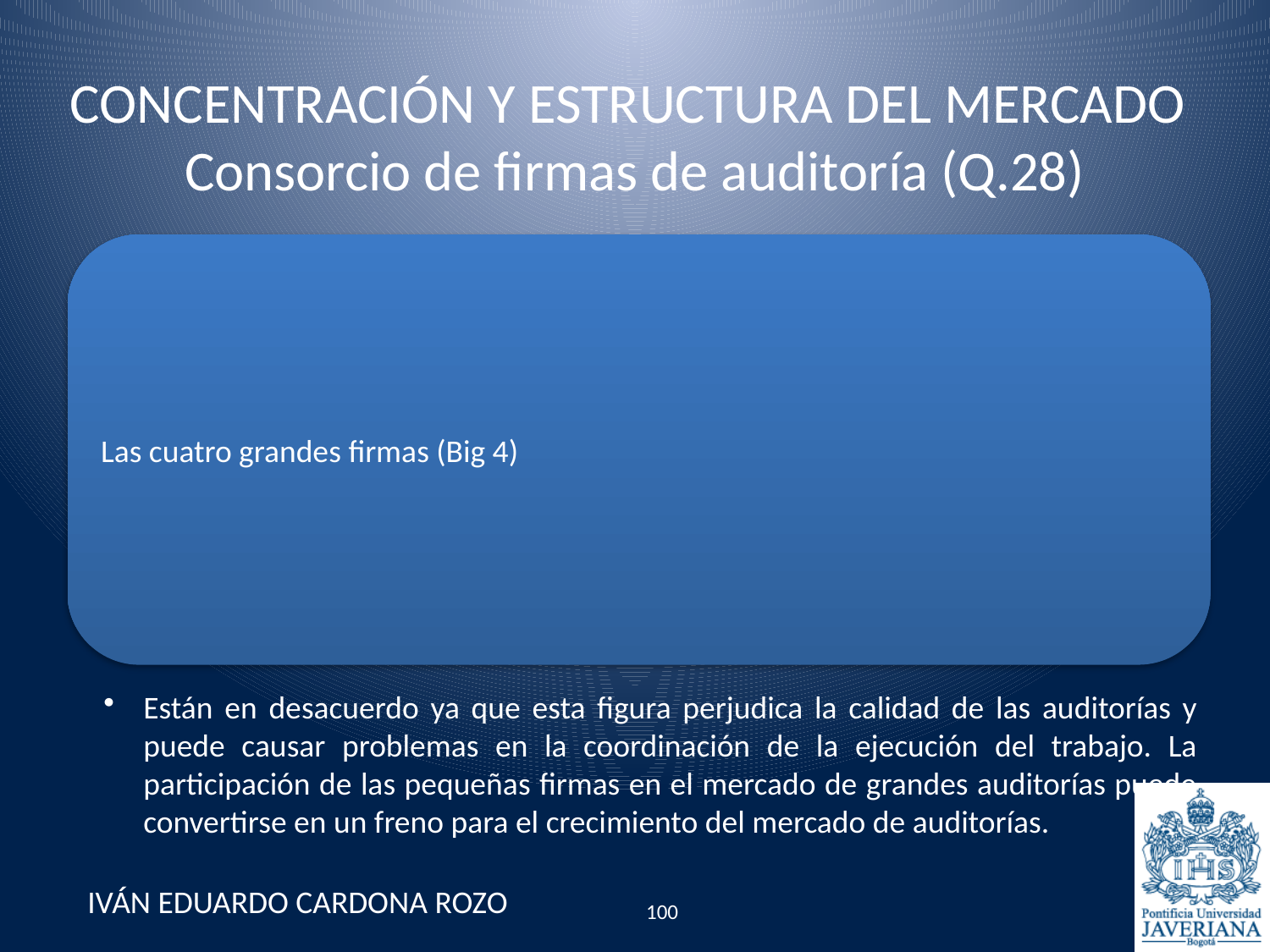

# CONCENTRACIÓN Y ESTRUCTURA DEL MERCADO Consorcio de firmas de auditoría (Q.28)
Las cuatro grandes firmas (Big 4)
Están en desacuerdo ya que esta figura perjudica la calidad de las auditorías y puede causar problemas en la coordinación de la ejecución del trabajo. La participación de las pequeñas firmas en el mercado de grandes auditorías puede convertirse en un freno para el crecimiento del mercado de auditorías.
IVÁN EDUARDO CARDONA ROZO
100